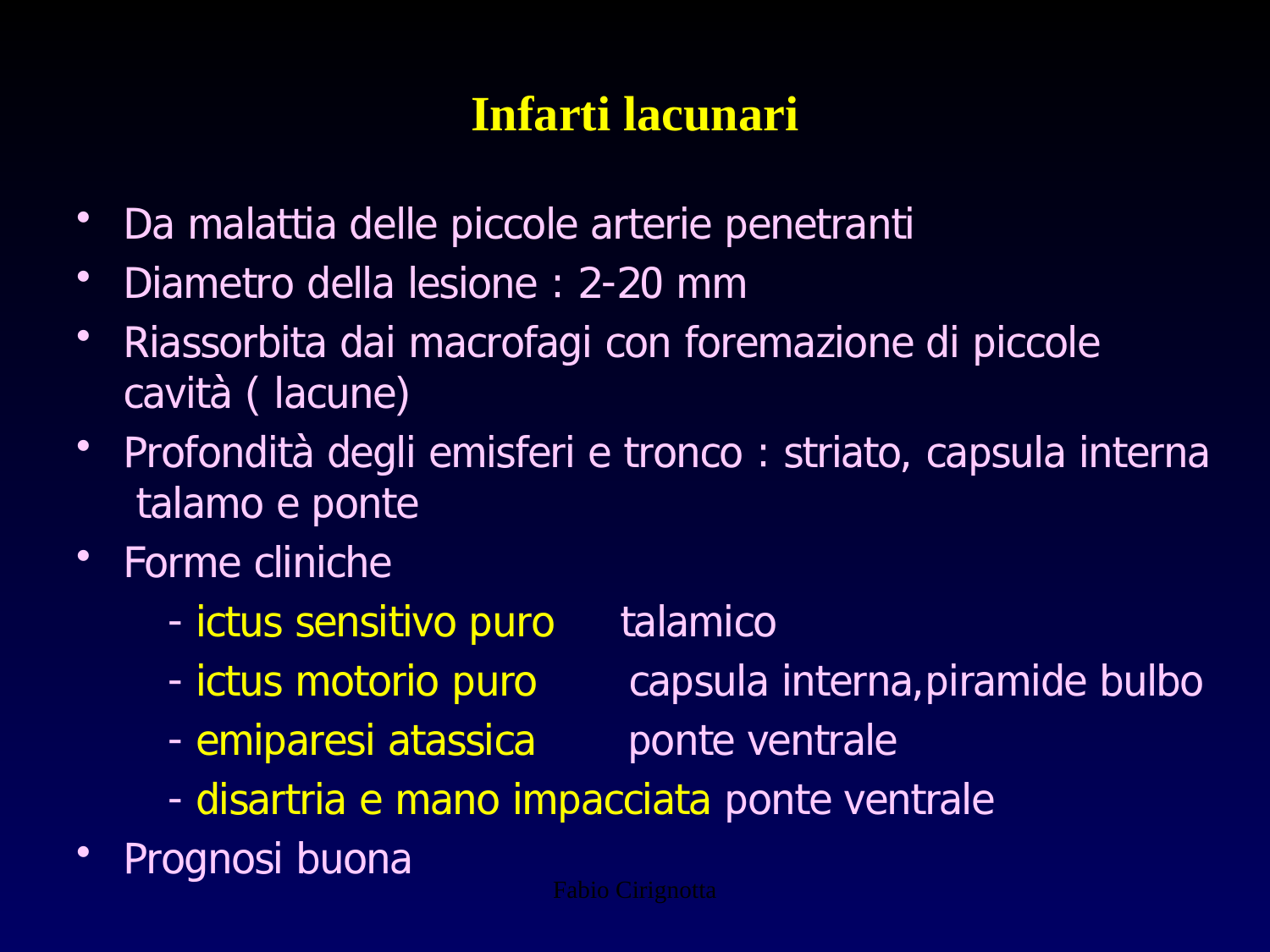

# Infarti lacunari
Da malattia delle piccole arterie penetranti
Diametro della lesione : 2-20 mm
Riassorbita dai macrofagi con foremazione di piccole cavità ( lacune)
Profondità degli emisferi e tronco : striato, capsula interna  talamo e ponte
Forme cliniche
       - ictus sensitivo puro     talamico
       - ictus motorio puro       capsula interna,piramide bulbo
       - emiparesi atassica       ponte ventrale
       - disartria e mano impacciata ponte ventrale
Prognosi buona
Fabio Cirignotta